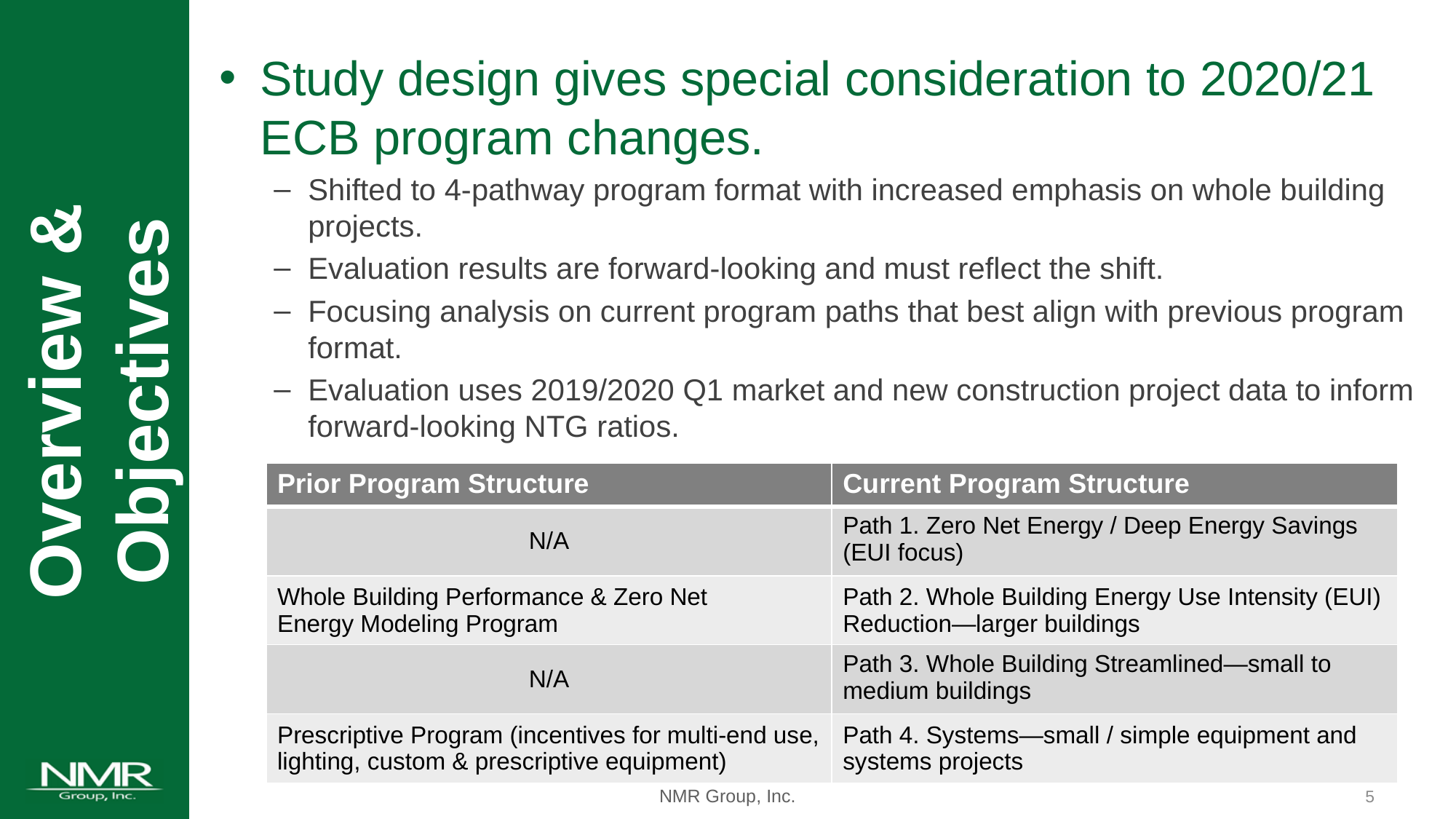

Study design gives special consideration to 2020/21 ECB program changes.
Shifted to 4-pathway program format with increased emphasis on whole building projects.
Evaluation results are forward-looking and must reflect the shift.
Focusing analysis on current program paths that best align with previous program format.
Evaluation uses 2019/2020 Q1 market and new construction project data to inform forward-looking NTG ratios.

Overview & Objectives
| Prior Program Structure | Current Program Structure |
| --- | --- |
| N/A | Path 1. Zero Net Energy / Deep Energy Savings (EUI focus) |
| Whole Building Performance & Zero Net Energy Modeling Program | Path 2. Whole Building Energy Use Intensity (EUI) Reduction—larger buildings |
| N/A | Path 3. Whole Building Streamlined—small to medium buildings |
| Prescriptive Program (incentives for multi-end use, lighting, custom & prescriptive equipment) | Path 4. Systems—small / simple equipment and systems projects |
5